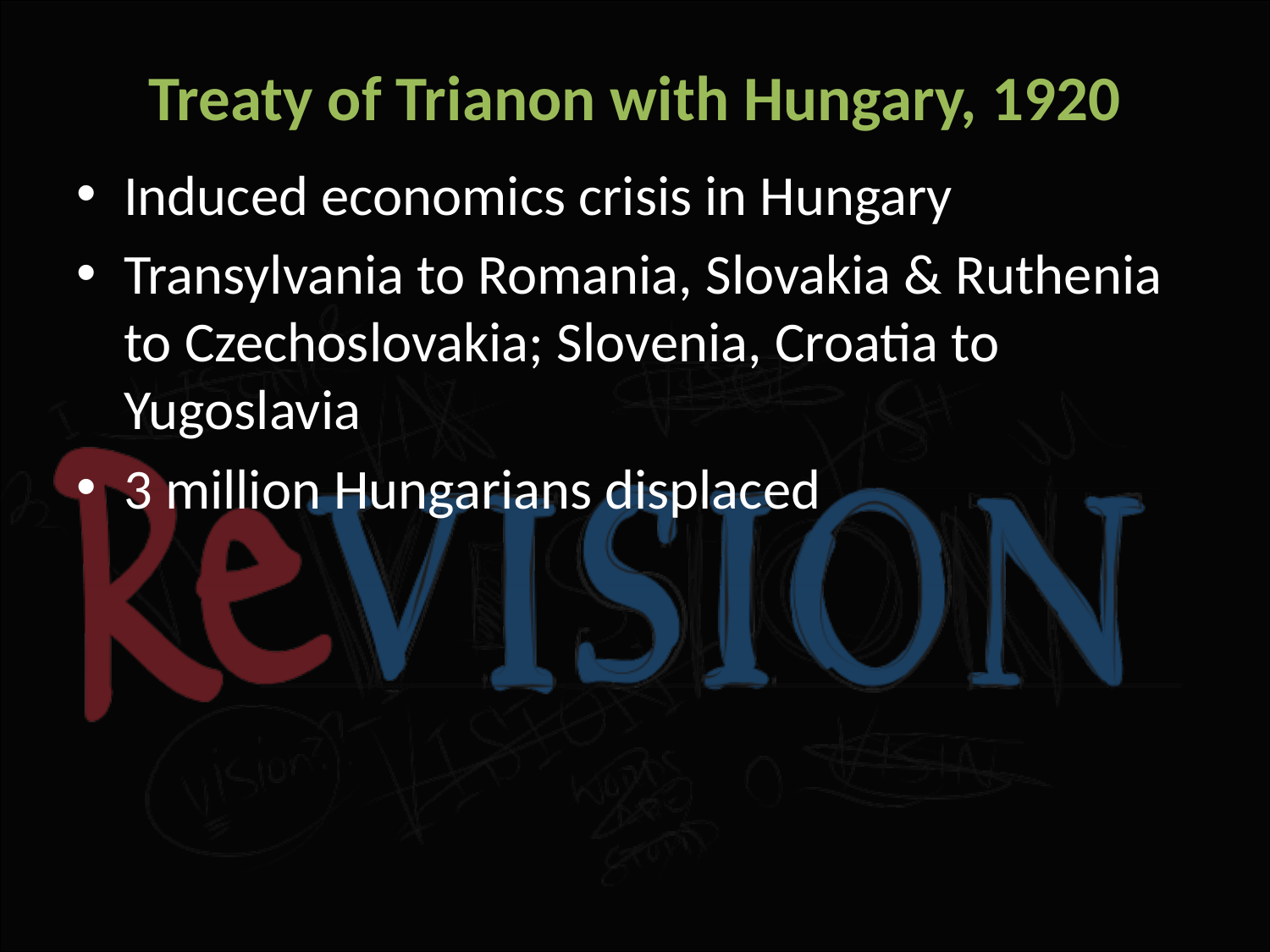

# Treaty of Trianon with Hungary, 1920
Induced economics crisis in Hungary
Transylvania to Romania, Slovakia & Ruthenia to Czechoslovakia; Slovenia, Croatia to Yugoslavia
3 million Hungarians displaced